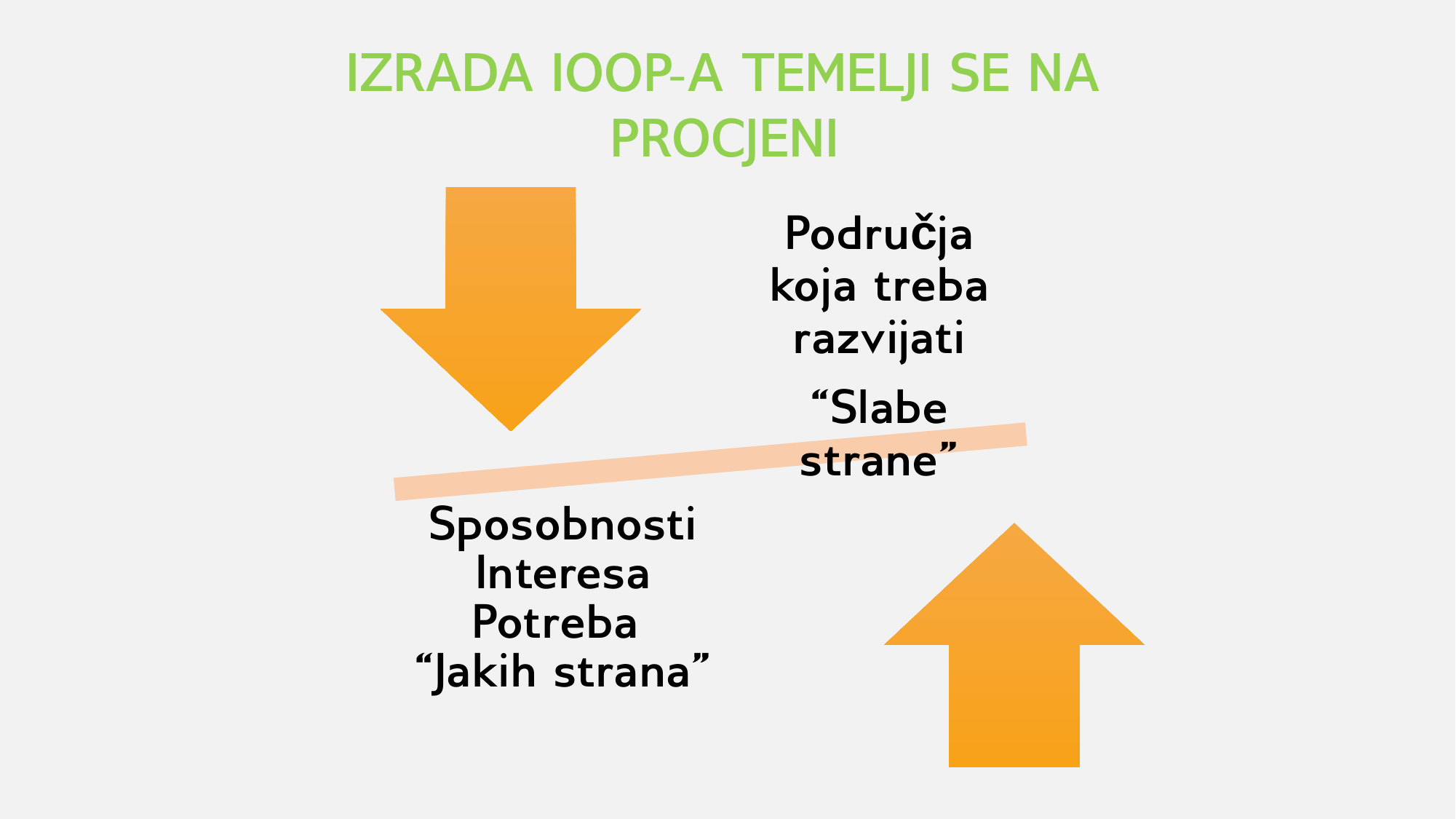

IZRADA IOOP-A TEMELJI SE NA PROCJENI
Sposobnosti
Interesa
Potreba
“Jakih strana”

Područja koja treba razvijati
“Slabe strane”